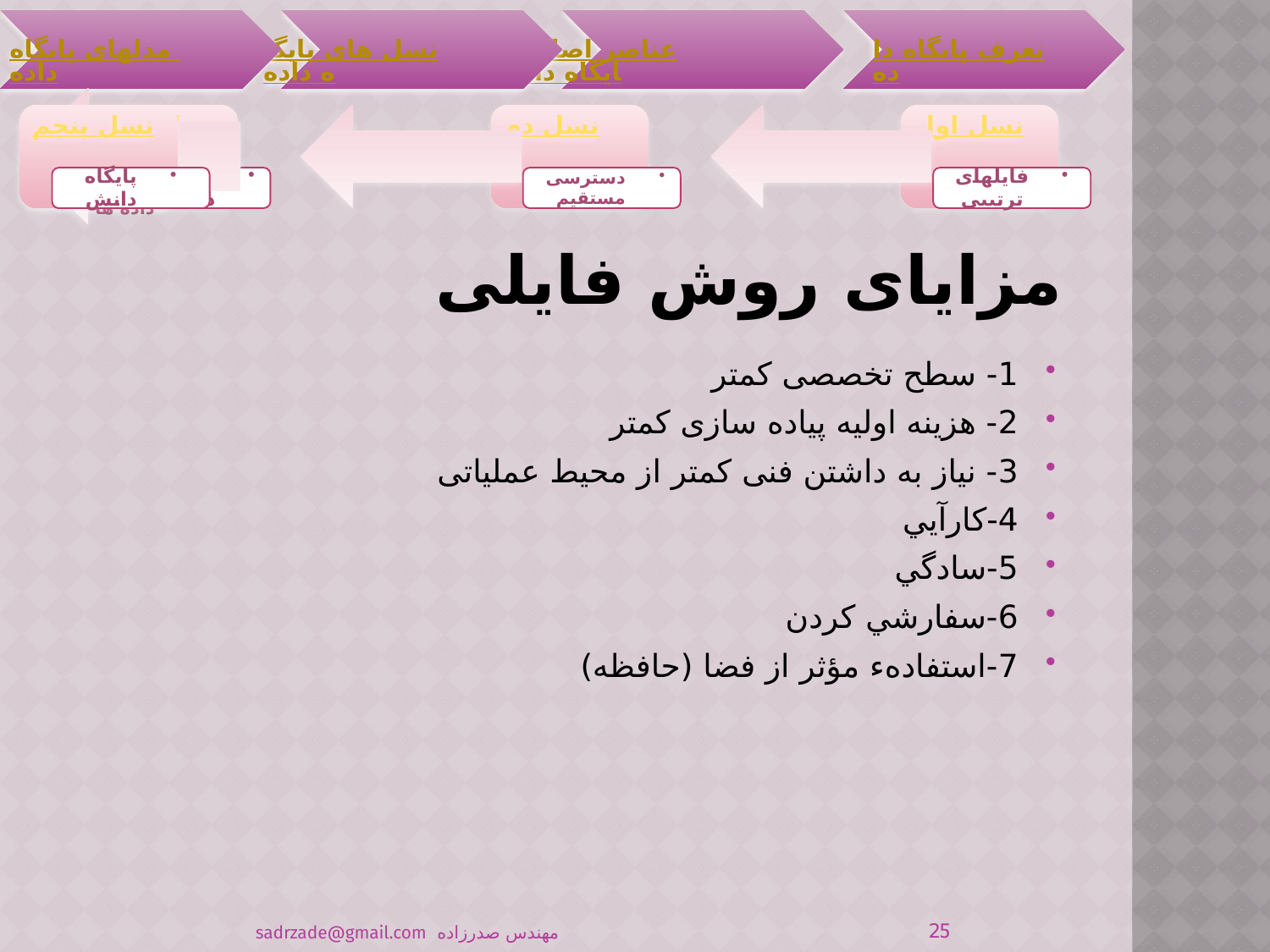

نسل دم
نسل اول
دسترسی مستقیم
نسل پنجم
# مزایای روش فایلی
1- سطح تخصصی کمتر
2- هزینه اولیه پیاده سازی کمتر
3- نیاز به داشتن فنی کمتر از محیط عملیاتی
4-كارآيي
5-سادگي
6-سفارشي كردن
7-استفادهء مؤثر از فضا (حافظه)

25
مهندس صدرزاده  sadrzade@gmail.com